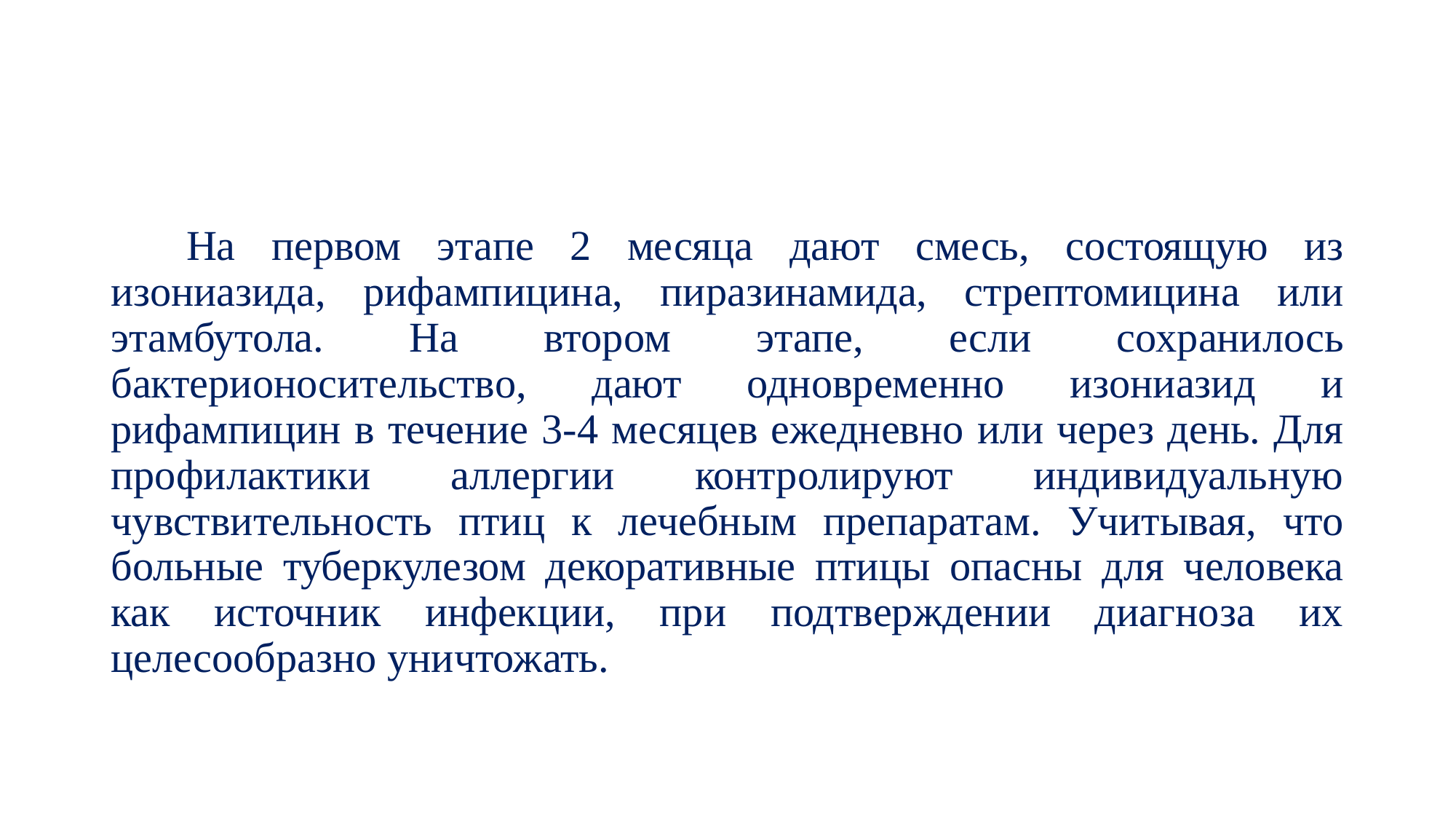

#
На первом этапе 2 месяца дают смесь, состоящую из изониазида, рифампицина, пиразинамида, стрептомицина или этамбутола. На втором этапе, если сохранилось бактерионосительство, дают одновременно изониазид и рифампицин в течение 3-4 месяцев ежедневно или через день. Для профилактики аллергии контролируют индивидуальную чувствительность птиц к лечебным препаратам. Учитывая, что больные туберкулезом декоративные птицы опасны для человека как источник инфекции, при подтверждении диагноза их целесообразно уничтожать.